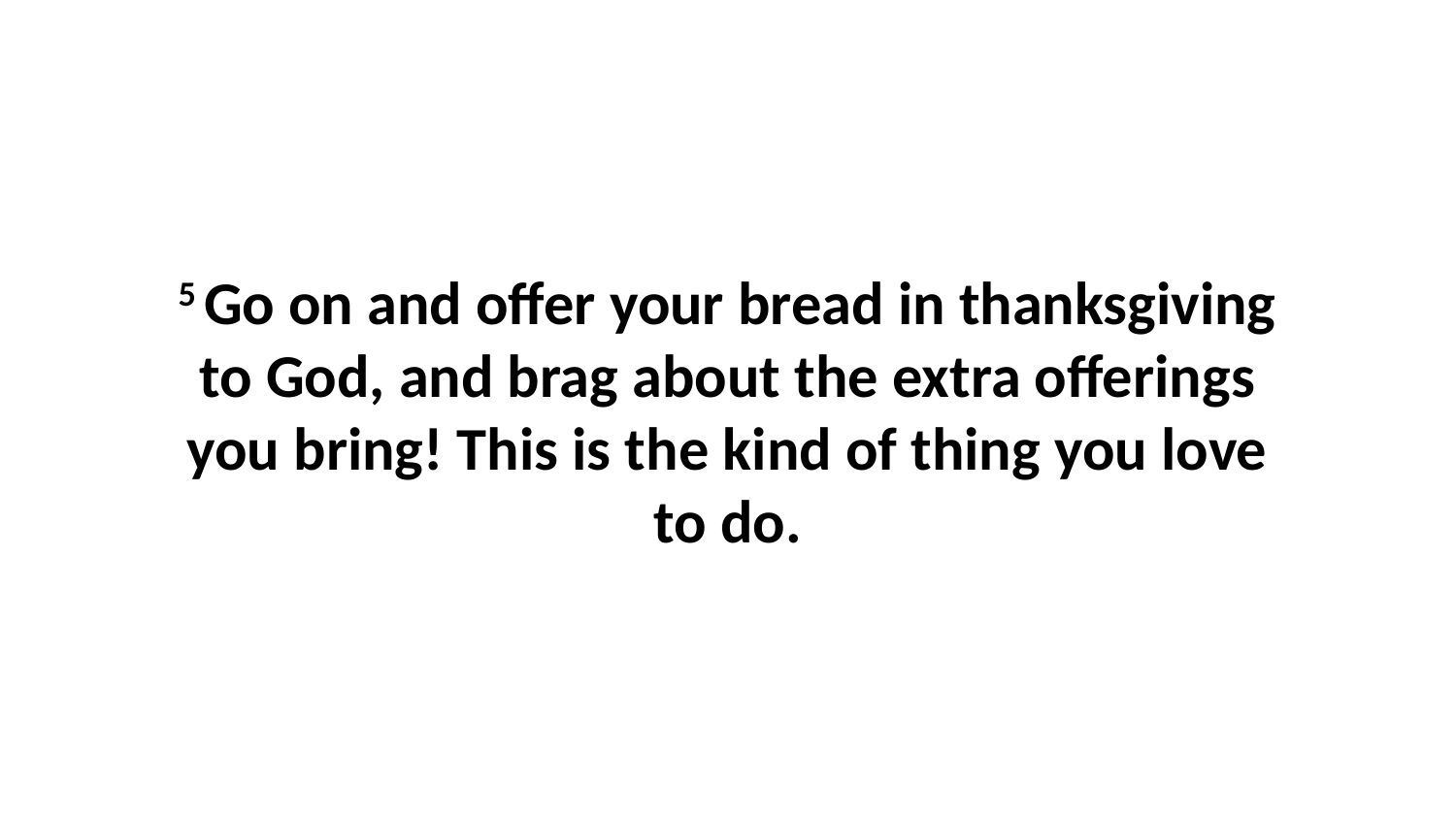

5 Go on and offer your bread in thanksgiving to God, and brag about the extra offerings you bring! This is the kind of thing you love to do.